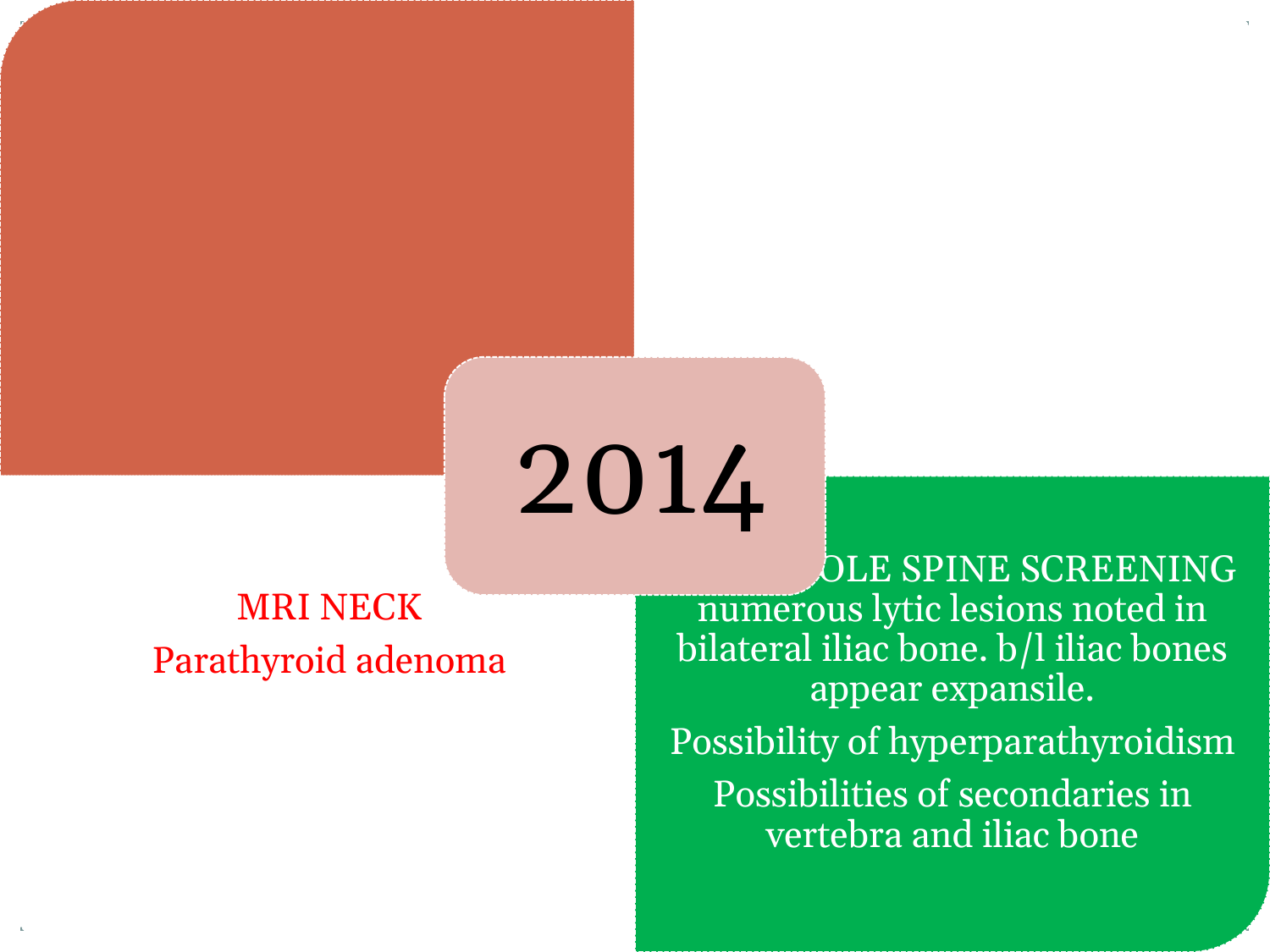

MRI NECK
Parathyroid adenoma

MRI WHOLE SPINE SCREENING numerous lytic lesions noted in bilateral iliac bone. b/l iliac bones appear expansile.
Possibility of hyperparathyroidism
Possibilities of secondaries in vertebra and iliac bone
2014
#